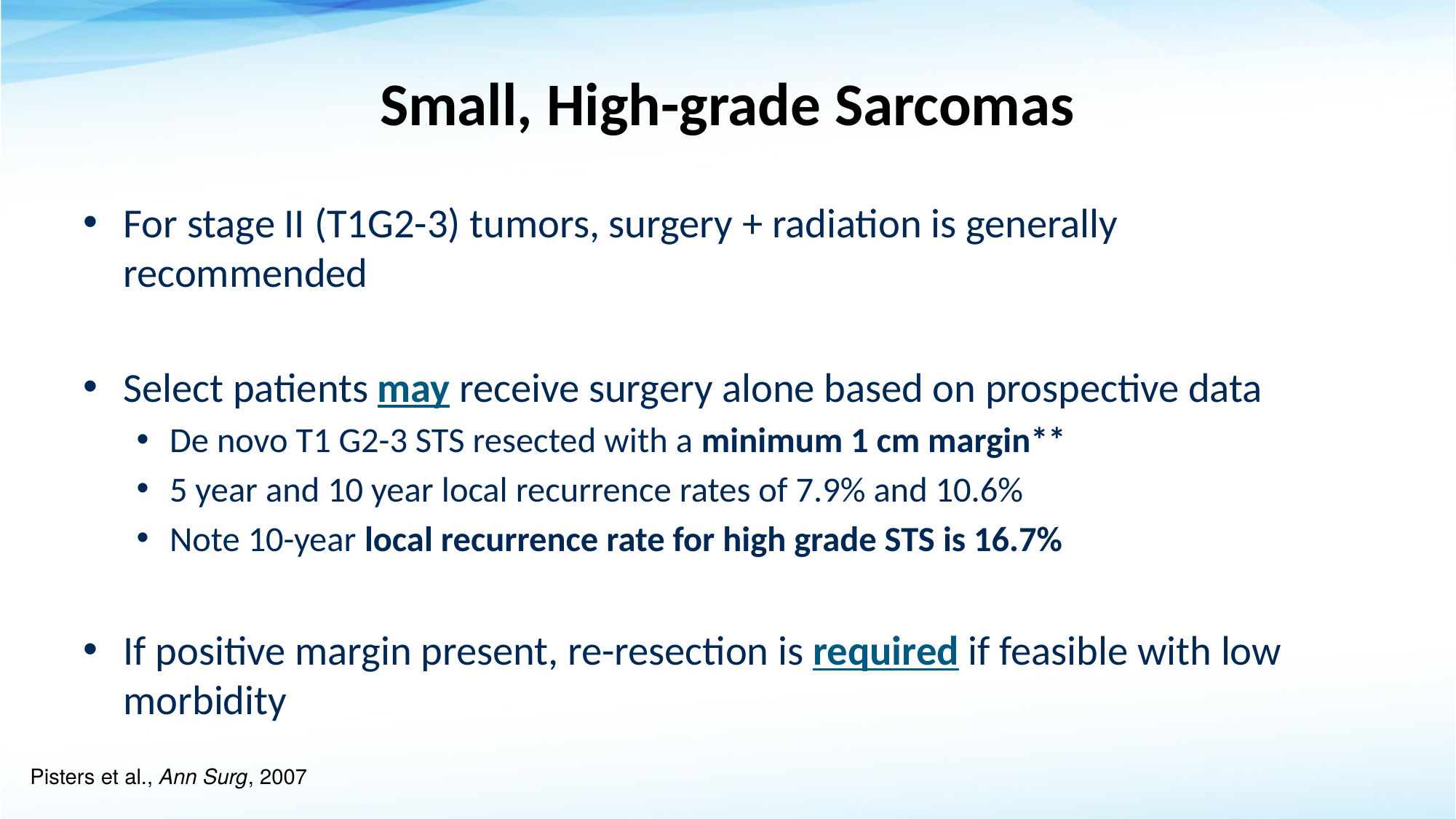

# Small, High-grade Sarcomas
For stage II (T1G2-3) tumors, surgery + radiation is generally recommended

Select patients may receive surgery alone based on prospective data
De novo T1 G2-3 STS resected with a minimum 1 cm margin**
5 year and 10 year local recurrence rates of 7.9% and 10.6%
Note 10-year local recurrence rate for high grade STS is 16.7%

If positive margin present, re-resection is required if feasible with low morbidity
Pisters et al., Ann Surg, 2007